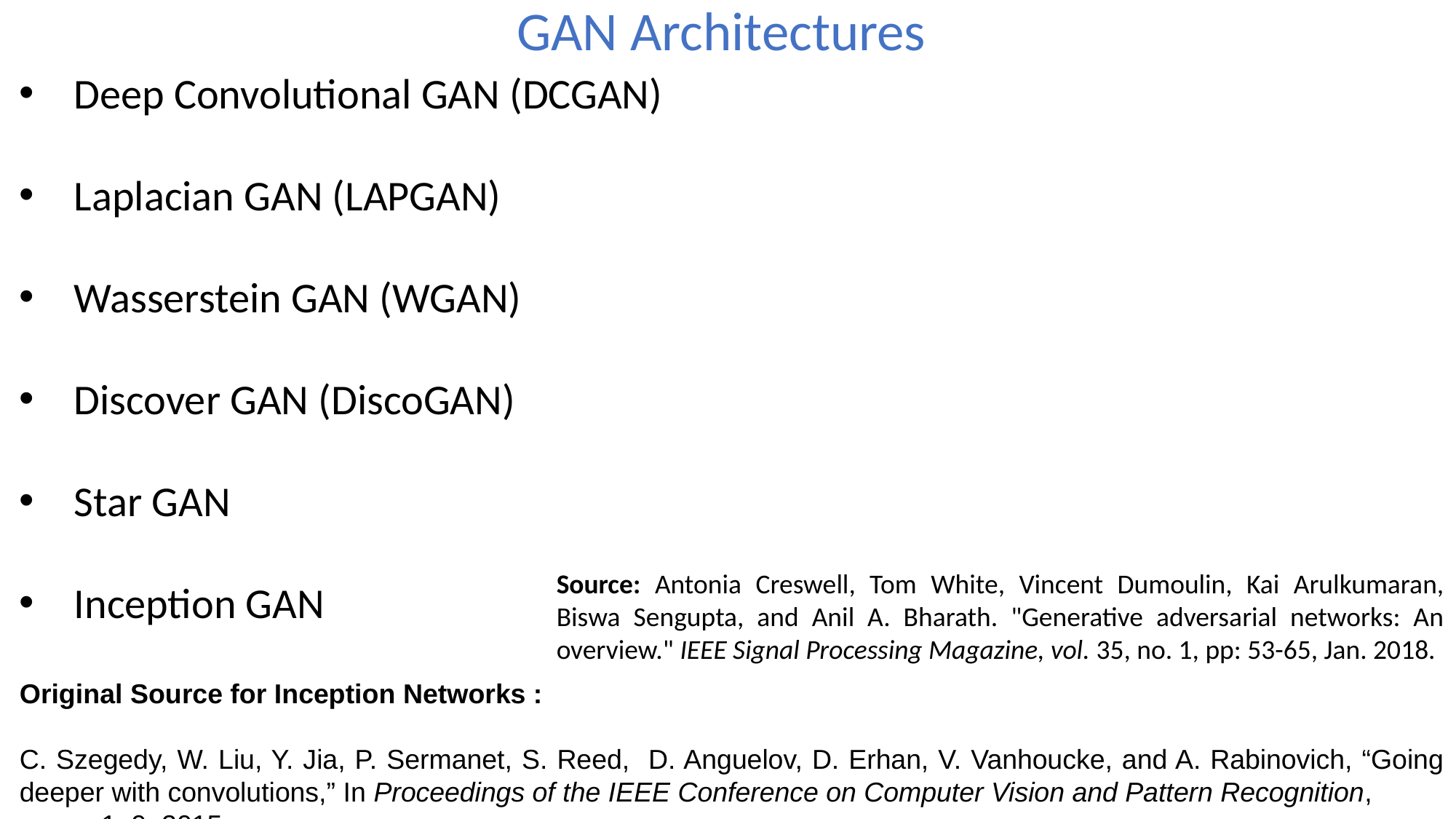

# GAN Architectures
Deep Convolutional GAN (DCGAN)

Laplacian GAN (LAPGAN)

Wasserstein GAN (WGAN)

Discover GAN (DiscoGAN)

Star GAN

Inception GAN
Source: Antonia Creswell, Tom White, Vincent Dumoulin, Kai Arulkumaran, Biswa Sengupta, and Anil A. Bharath. "Generative adversarial networks: An overview." IEEE Signal Processing Magazine, vol. 35, no. 1, pp: 53-65, Jan. 2018.
Original Source for Inception Networks :

C. Szegedy, W. Liu, Y. Jia, P. Sermanet, S. Reed,  D. Anguelov, D. Erhan, V. Vanhoucke, and A. Rabinovich, “Going deeper with convolutions,” In Proceedings of the IEEE Conference on Computer Vision and Pattern Recognition,
pages 1–9, 2015.